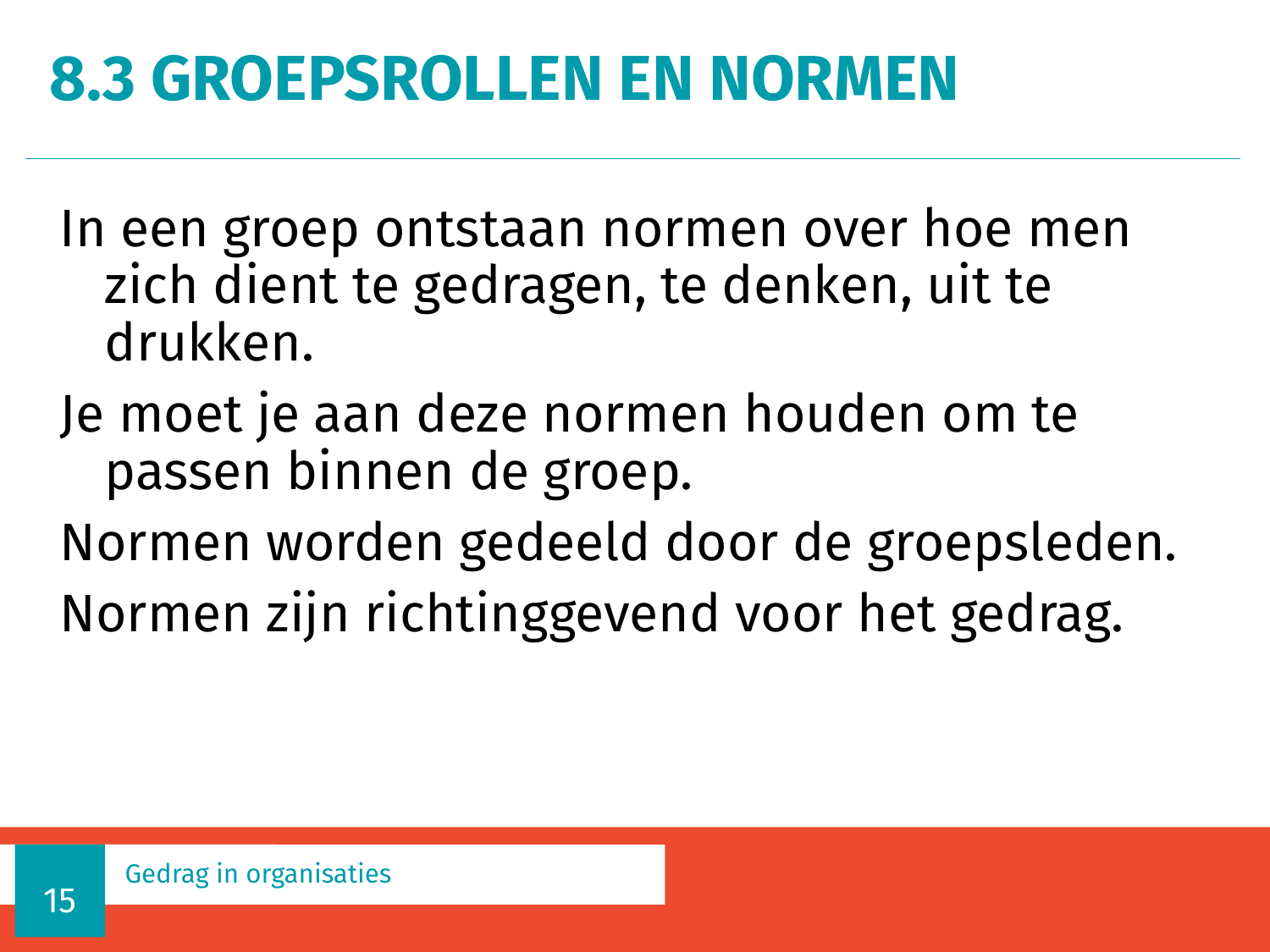

# 8.3 groepsrollen en normen
In een groep ontstaan normen over hoe men zich dient te gedragen, te denken, uit te drukken.
Je moet je aan deze normen houden om te passen binnen de groep.
Normen worden gedeeld door de groepsleden.
Normen zijn richtinggevend voor het gedrag.

15
Gedrag in organisaties